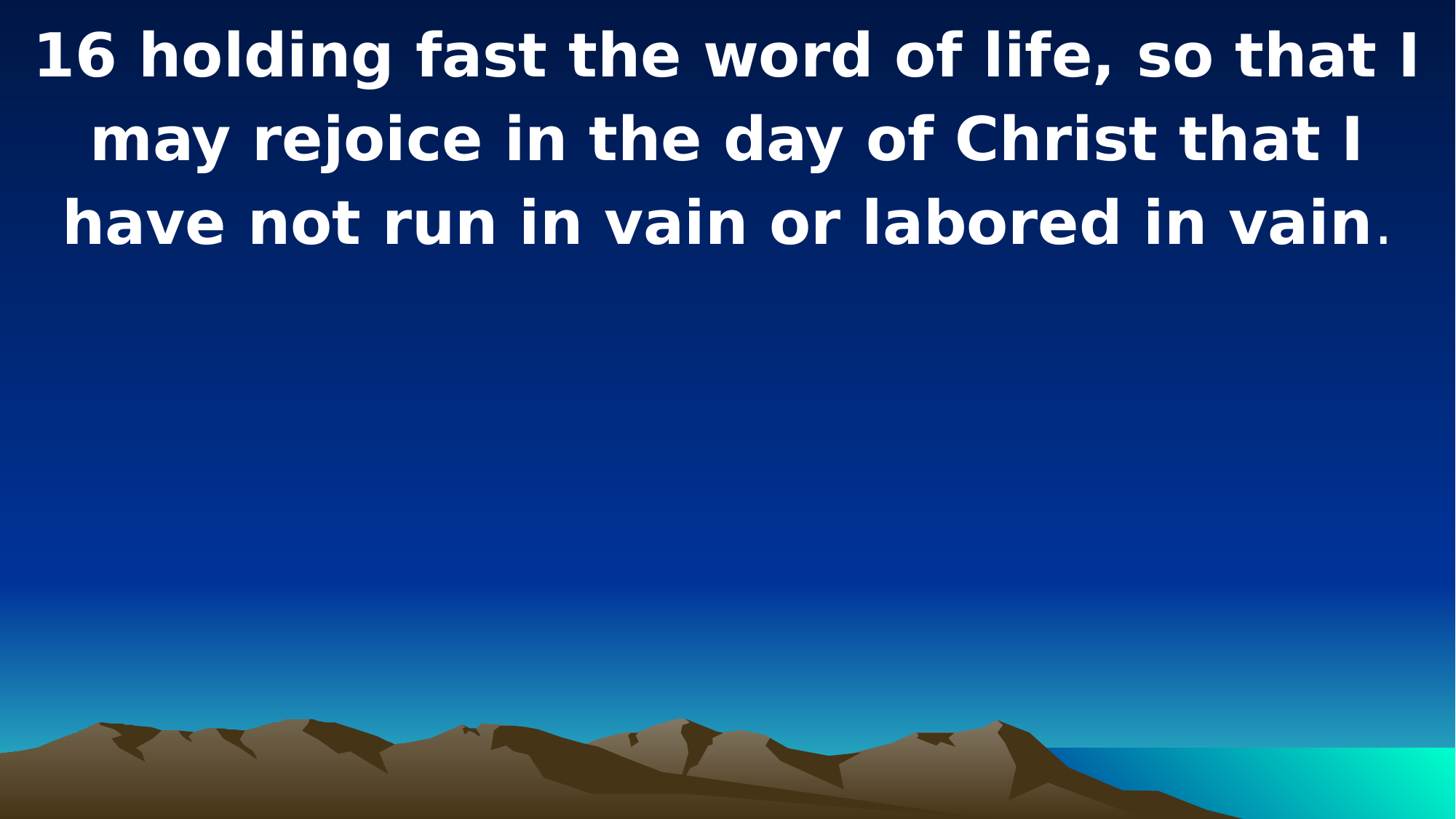

16 holding fast the word of life, so that I may rejoice in the day of Christ that I have not run in vain or labored in vain.